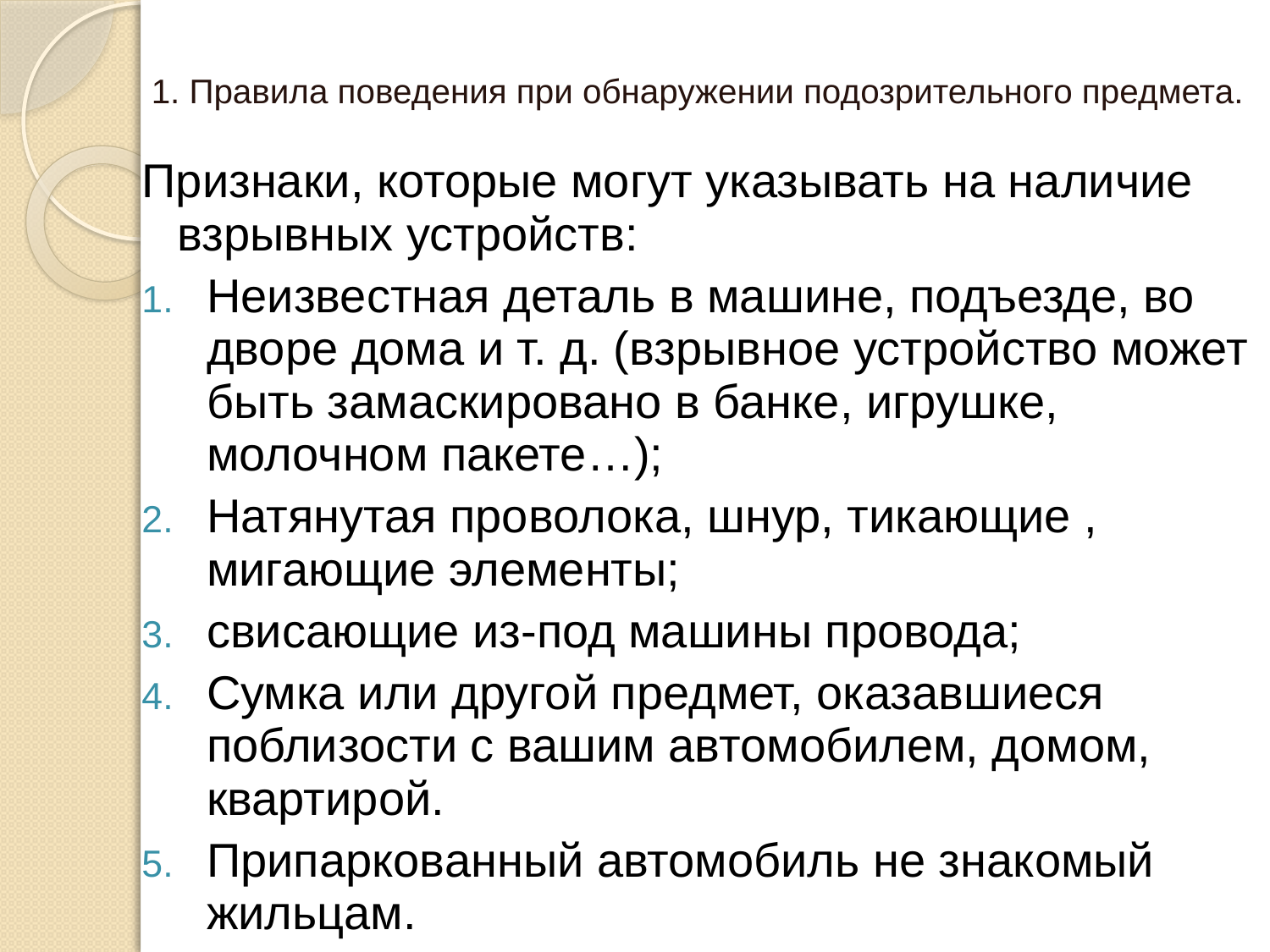

# 1. Правила поведения при обнаружении подозрительного предмета.
Признаки, которые могут указывать на наличие взрывных устройств:
Неизвестная деталь в машине, подъезде, во дворе дома и т. д. (взрывное устройство может быть замаскировано в банке, игрушке, молочном пакете…);
Натянутая проволока, шнур, тикающие , мигающие элементы;
свисающие из-под машины провода;
Сумка или другой предмет, оказавшиеся поблизости с вашим автомобилем, домом, квартирой.
Припаркованный автомобиль не знакомый жильцам.